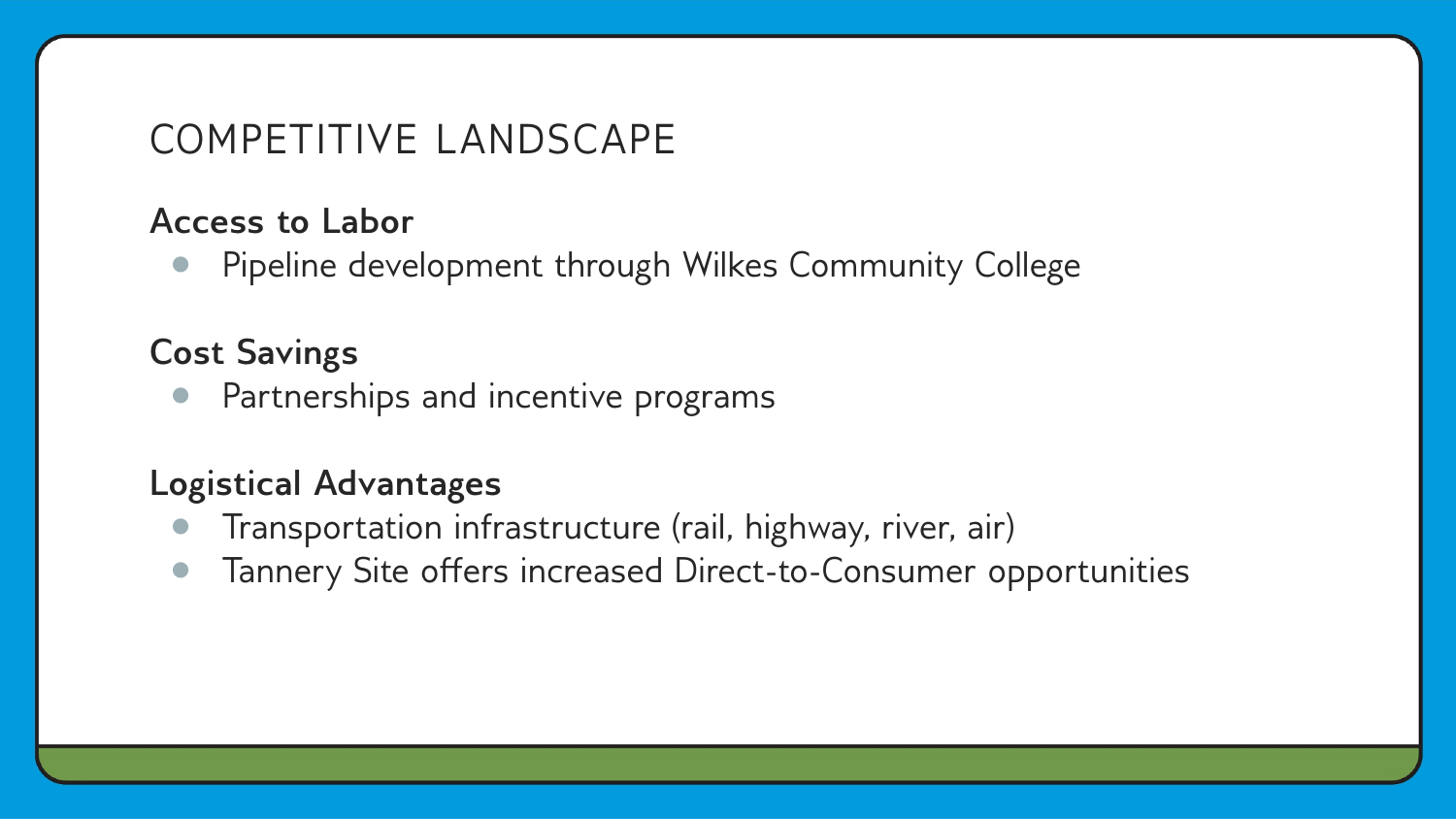

# Competitive Landscape
Access to Labor
Pipeline development through Wilkes Community College

Cost Savings
Partnerships and incentive programs

Logistical Advantages
Transportation infrastructure (rail, highway, river, air)
Tannery Site offers increased Direct-to-Consumer opportunities